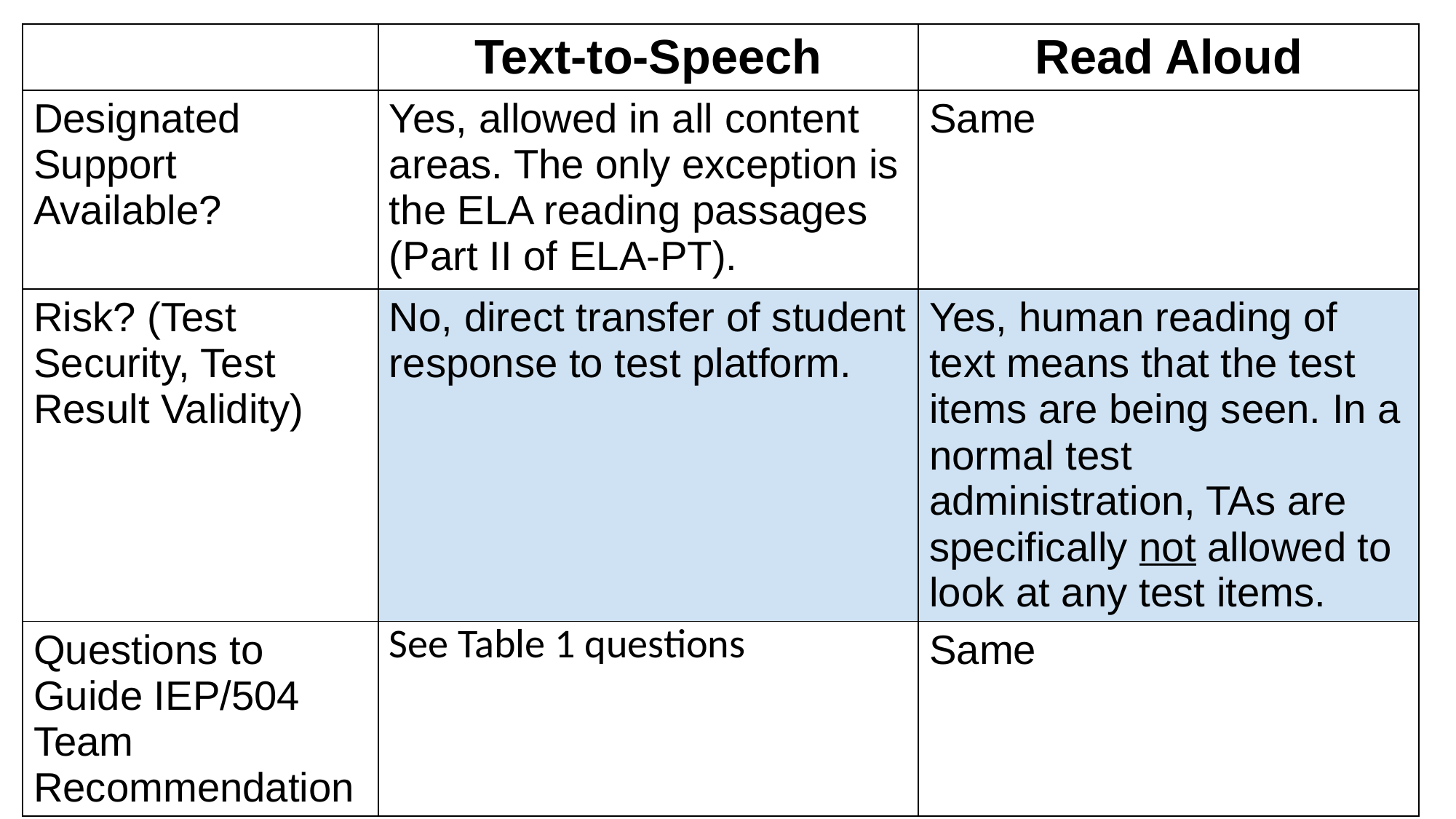

|  | Text-to-Speech | Read Aloud |
| --- | --- | --- |
| Designated Support Available? | Yes, allowed in all content areas. The only exception is the ELA reading passages (Part II of ELA-PT). | Same |
| Risk? (Test Security, Test Result Validity) | No, direct transfer of student response to test platform. | Yes, human reading of text means that the test items are being seen. In a normal test administration, TAs are specifically not allowed to look at any test items. |
| Questions to Guide IEP/504 Team Recommendation | See Table 1 questions | Same |